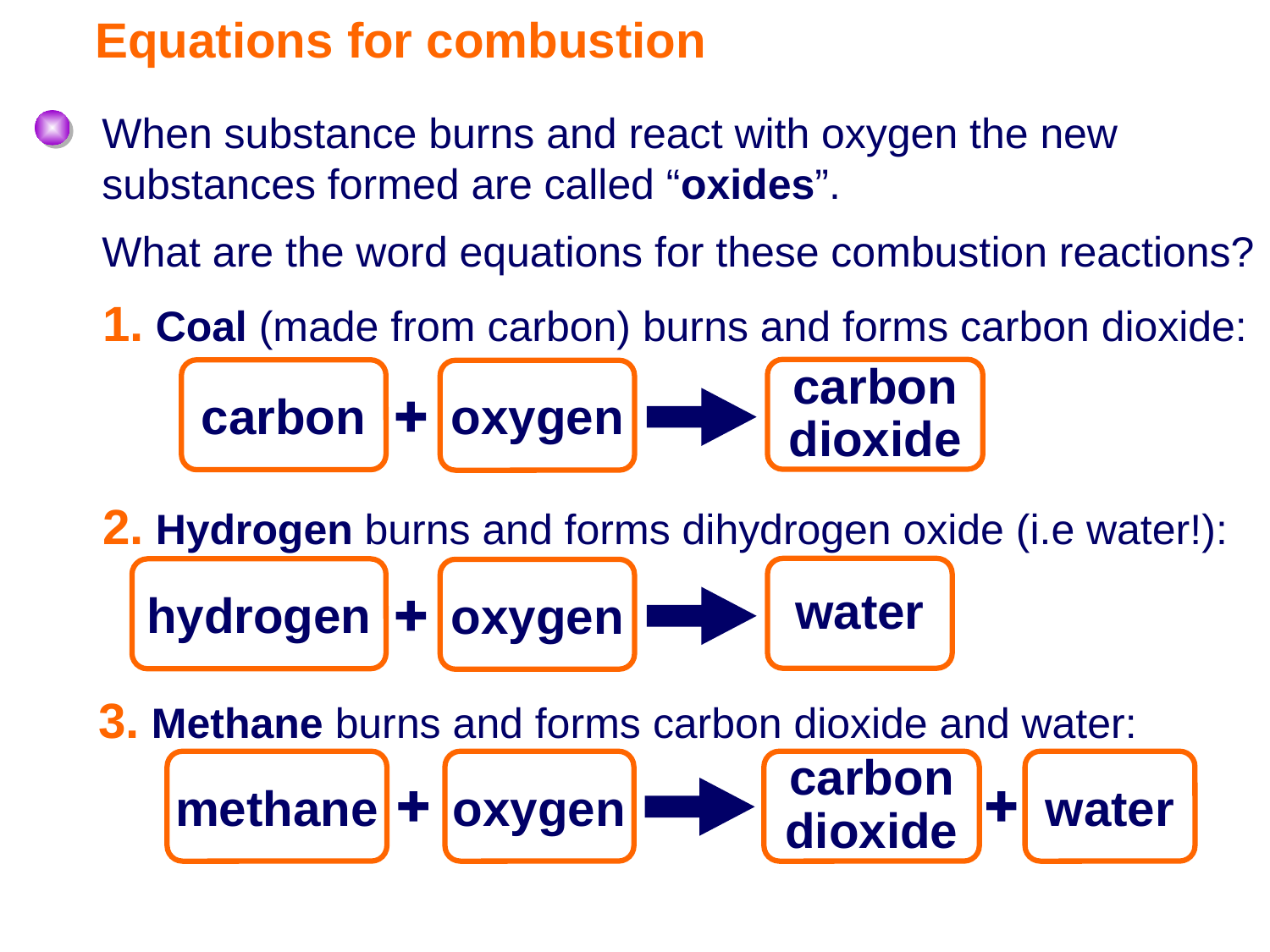

# Equations for combustion
When substance burns and react with oxygen the new substances formed are called “oxides”.

What are the word equations for these combustion reactions?

1. Coal (made from carbon) burns and forms carbon dioxide:
carbon dioxide
carbon
oxygen

2. Hydrogen burns and forms dihydrogen oxide (i.e water!):
water
hydrogen
oxygen

3. Methane burns and forms carbon dioxide and water:
methane
oxygen
carbon dioxide
water